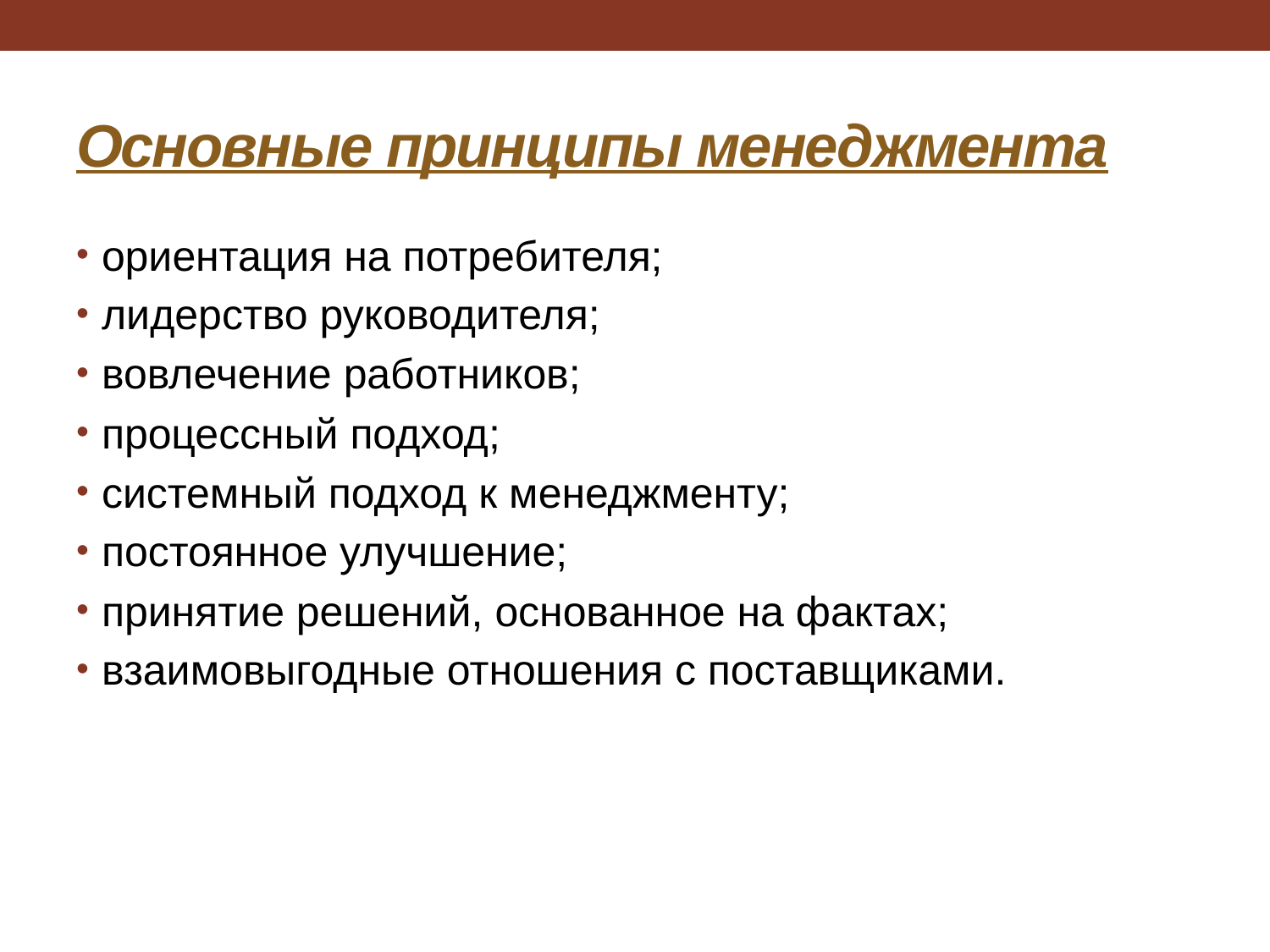

# Основные принципы менеджмента
ориентация на потребителя;
лидерство руководителя;
вовлечение работников;
процессный подход;
системный подход к менеджменту;
постоянное улучшение;
принятие решений, основанное на фактах;
взаимовыгодные отношения с поставщиками.